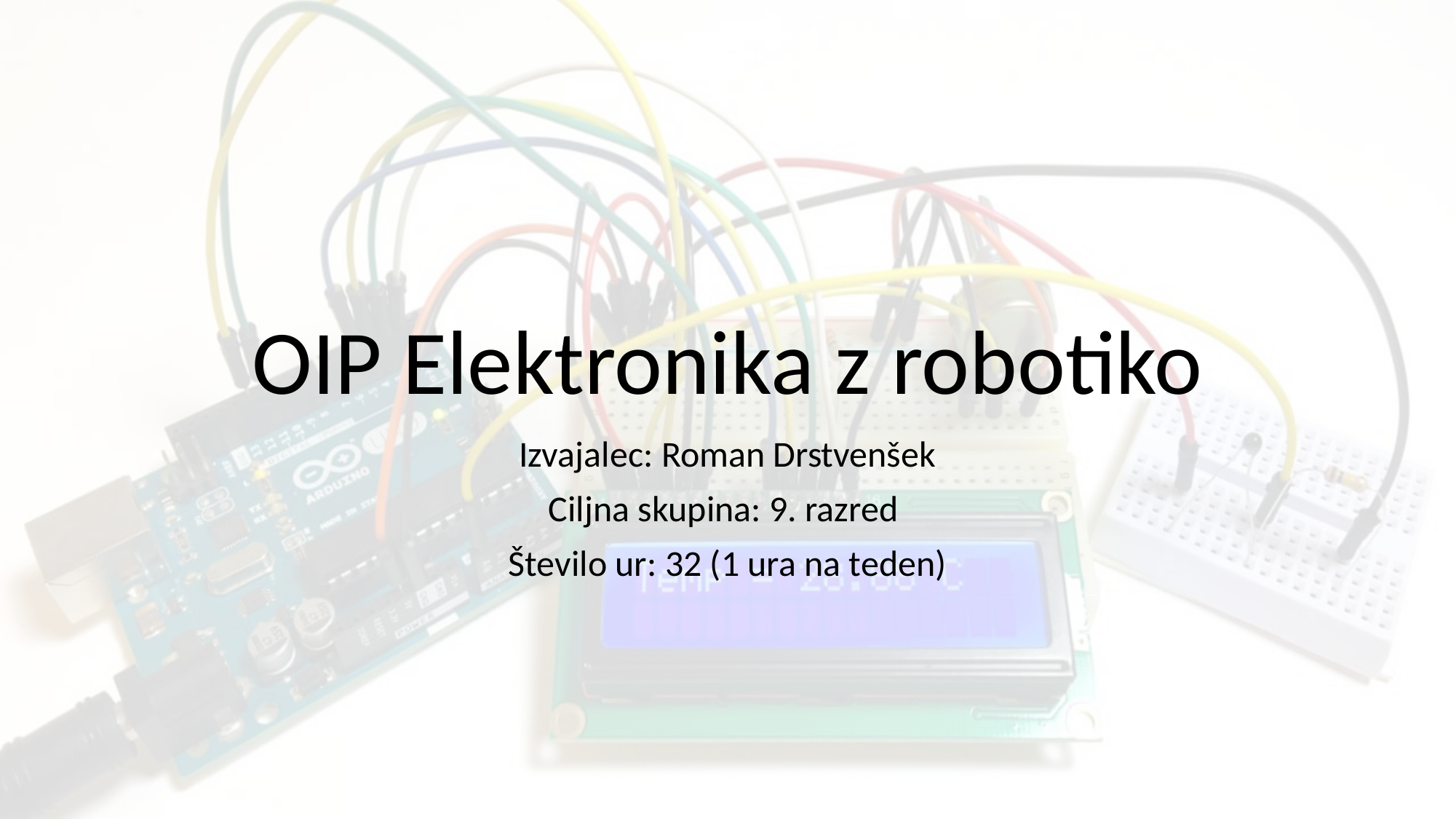

# OIP Elektronika z robotiko
Izvajalec: Roman Drstvenšek
Ciljna skupina: 9. razred
Število ur: 32 (1 ura na teden)